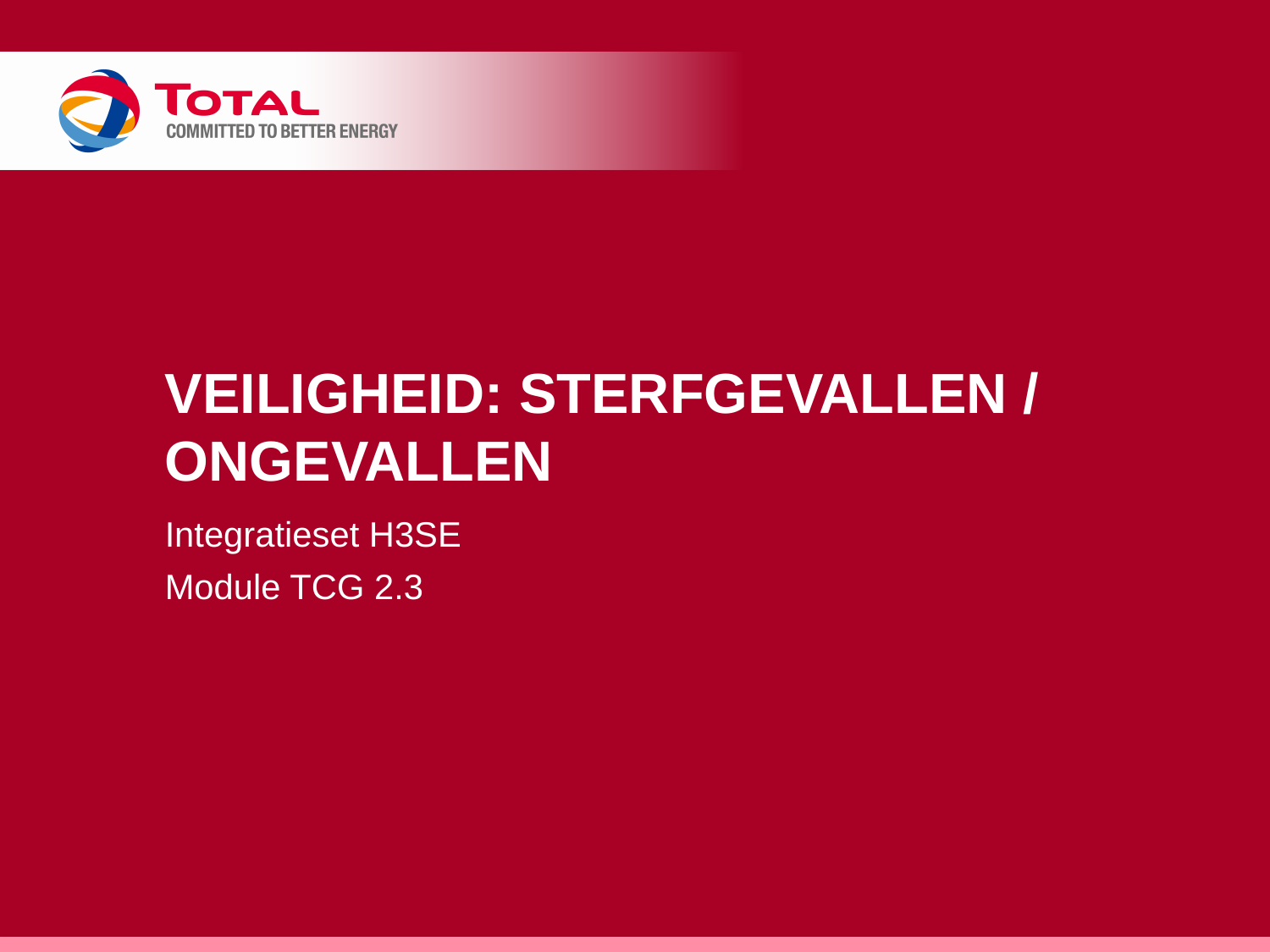

# Veiligheid: Sterfgevallen / Ongevallen

Integratieset H3SE
Module TCG 2.3